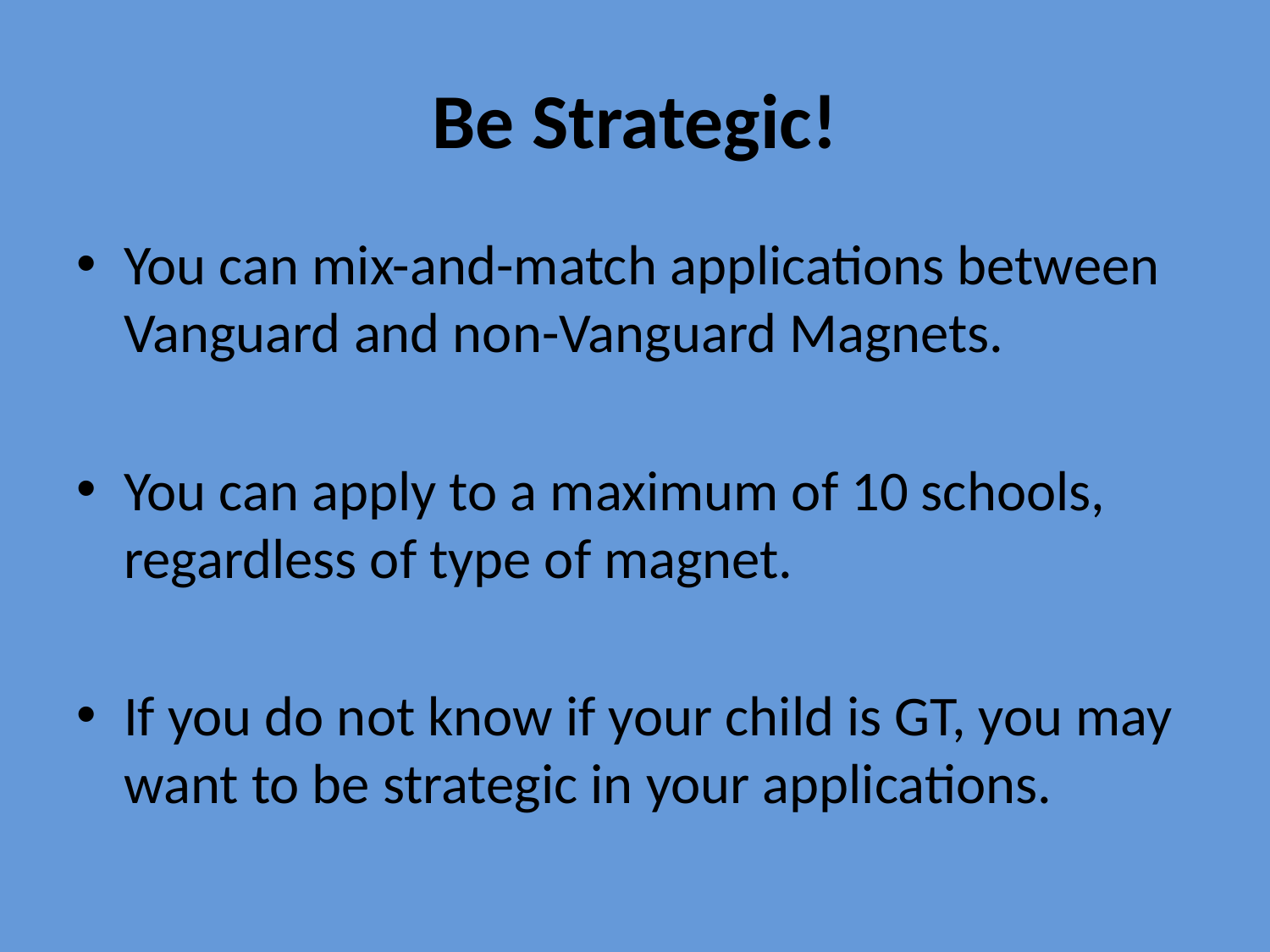

# Be Strategic!
You can mix-and-match applications between Vanguard and non-Vanguard Magnets.

You can apply to a maximum of 10 schools, regardless of type of magnet.

If you do not know if your child is GT, you may want to be strategic in your applications.